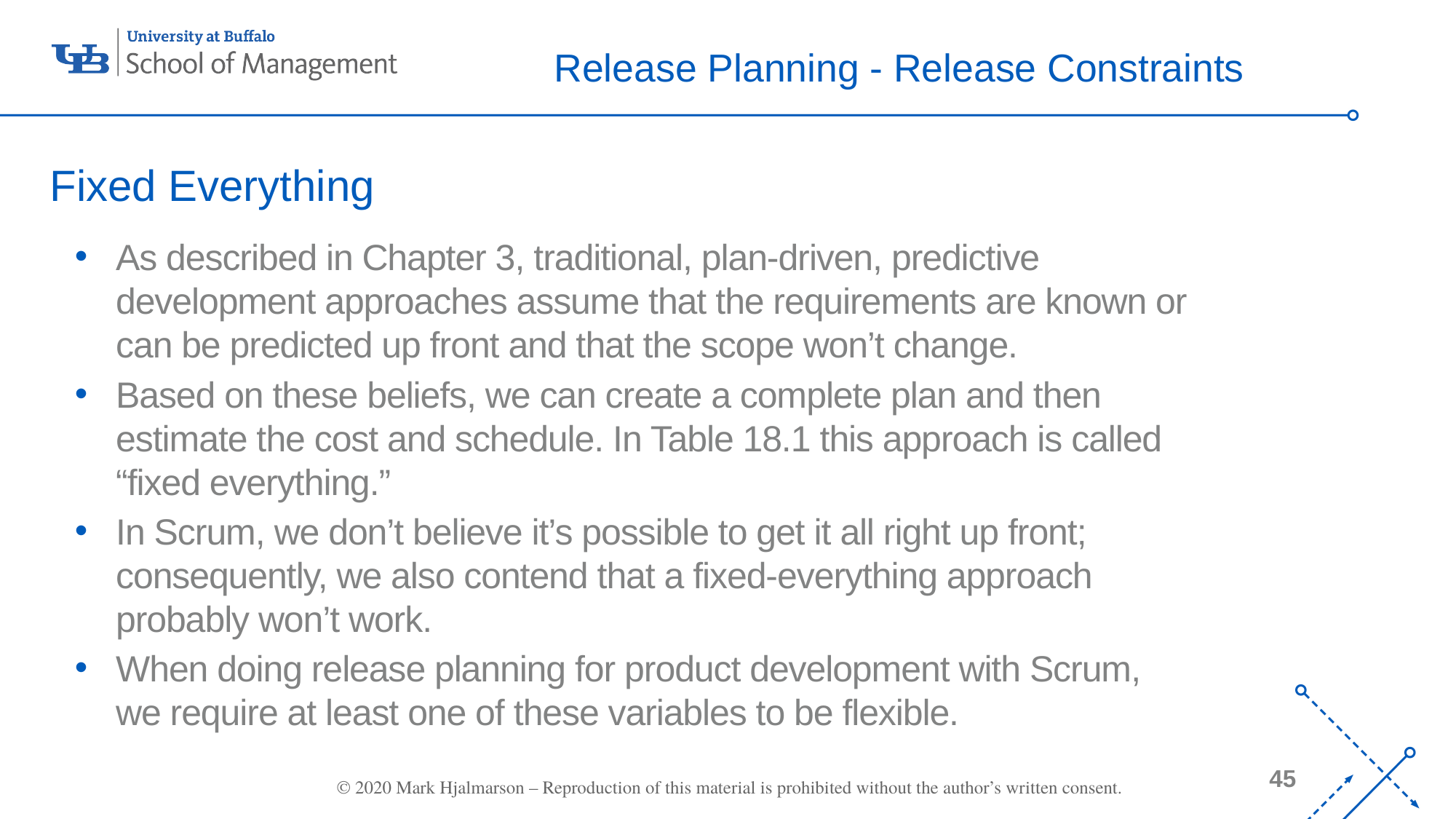

# Release Planning - Release Constraints
Fixed Everything
As described in Chapter 3, traditional, plan-driven, predictive development approaches assume that the requirements are known or can be predicted up front and that the scope won’t change.
Based on these beliefs, we can create a complete plan and then estimate the cost and schedule. In Table 18.1 this approach is called “fixed everything.”
In Scrum, we don’t believe it’s possible to get it all right up front; consequently, we also contend that a fixed-everything approach probably won’t work.
When doing release planning for product development with Scrum, we require at least one of these variables to be flexible.